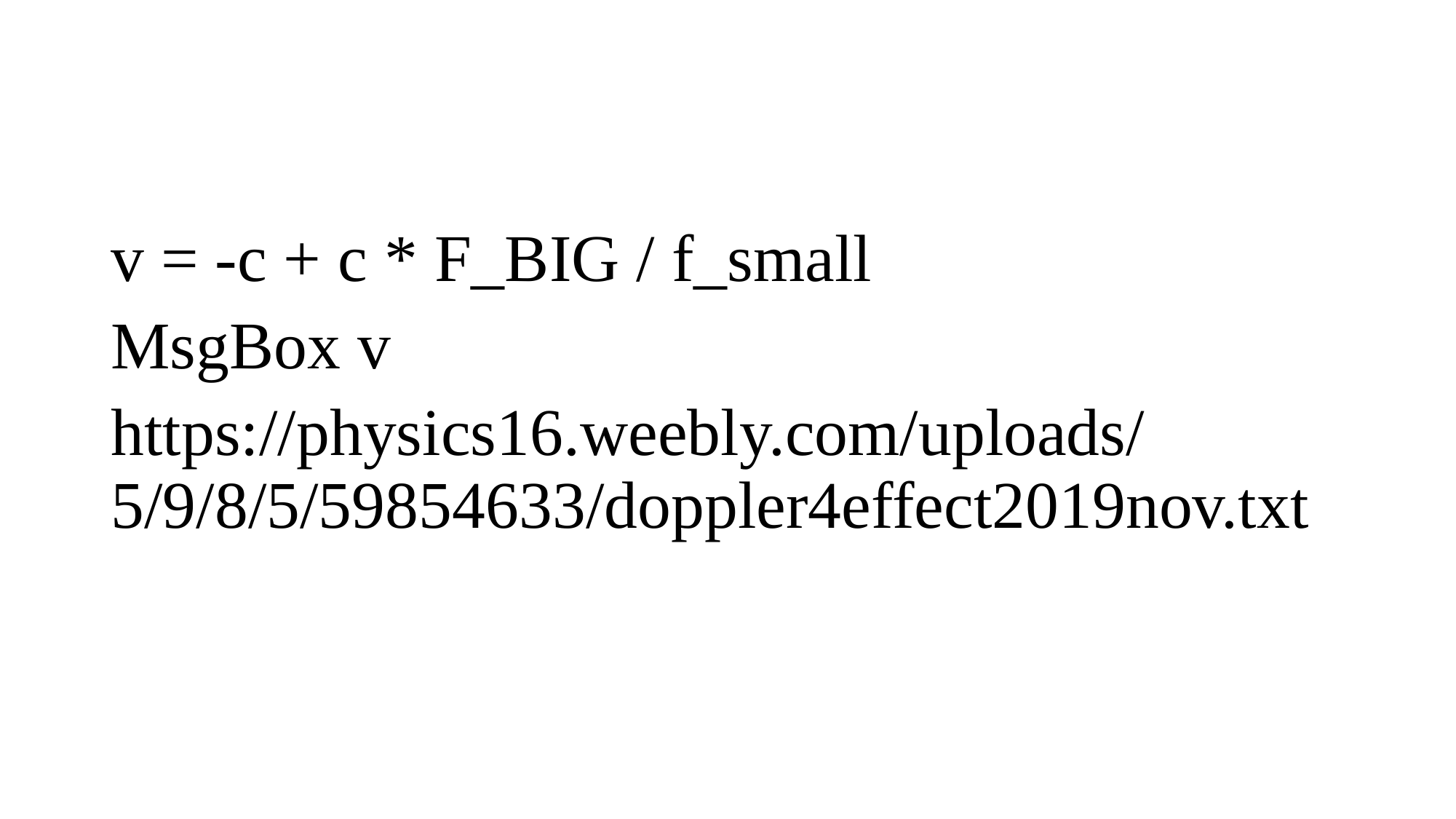

#
v = -c + c * F_BIG / f_small
MsgBox v
https://physics16.weebly.com/uploads/5/9/8/5/59854633/doppler4effect2019nov.txt